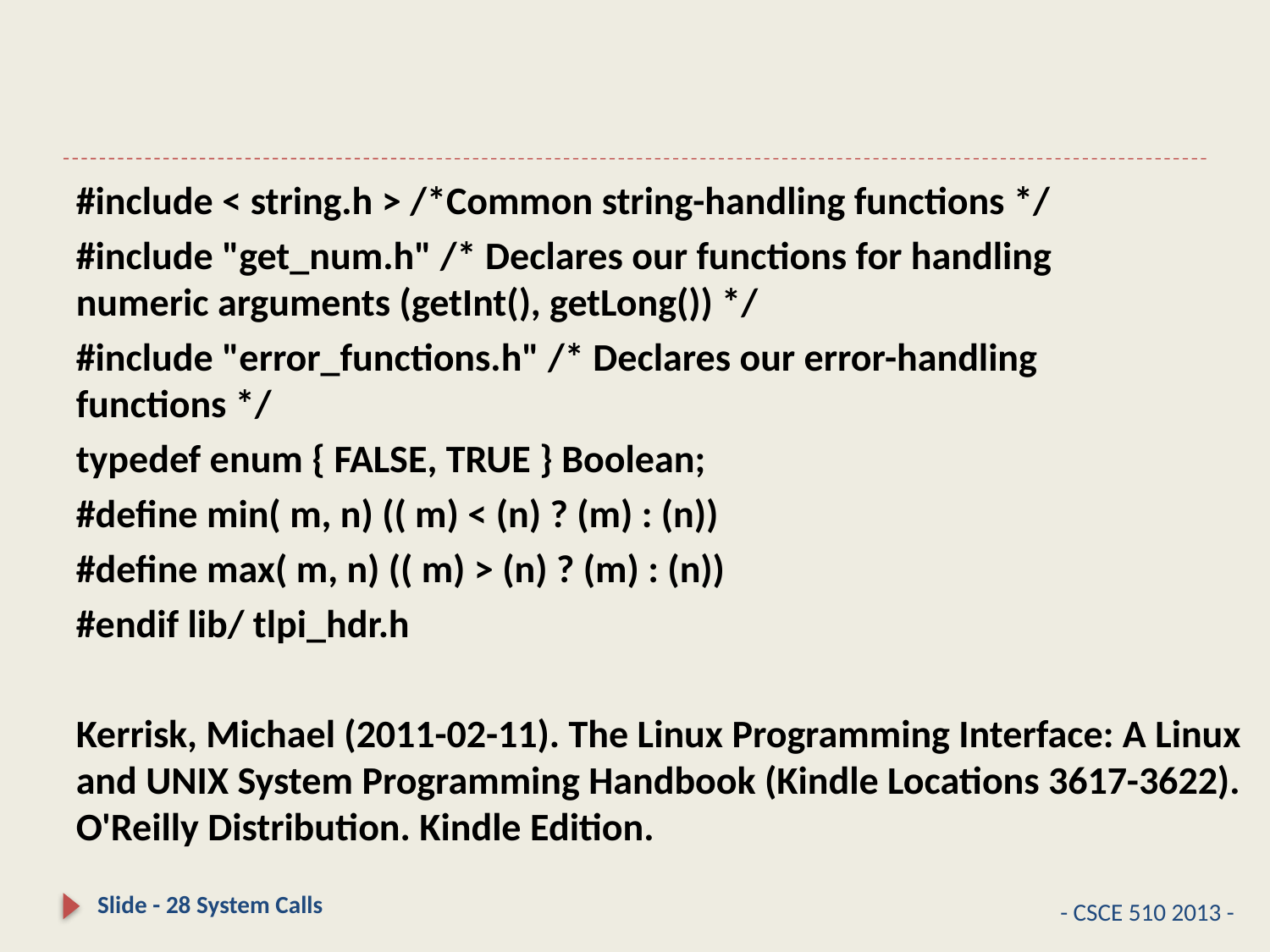

#
#include < string.h > /*Common string-handling functions */
#include "get_num.h" /* Declares our functions for handling      		numeric arguments (getInt(), getLong()) */
#include "error_functions.h" /* Declares our error-handling 					functions */
typedef enum { FALSE, TRUE } Boolean;
#define min( m, n) (( m) < (n) ? (m) : (n))
#define max( m, n) (( m) > (n) ? (m) : (n))
#endif lib/ tlpi_hdr.h

Kerrisk, Michael (2011-02-11). The Linux Programming Interface: A Linux and UNIX System Programming Handbook (Kindle Locations 3617-3622). O'Reilly Distribution. Kindle Edition.
Slide - 28 System Calls
- CSCE 510 2013 -